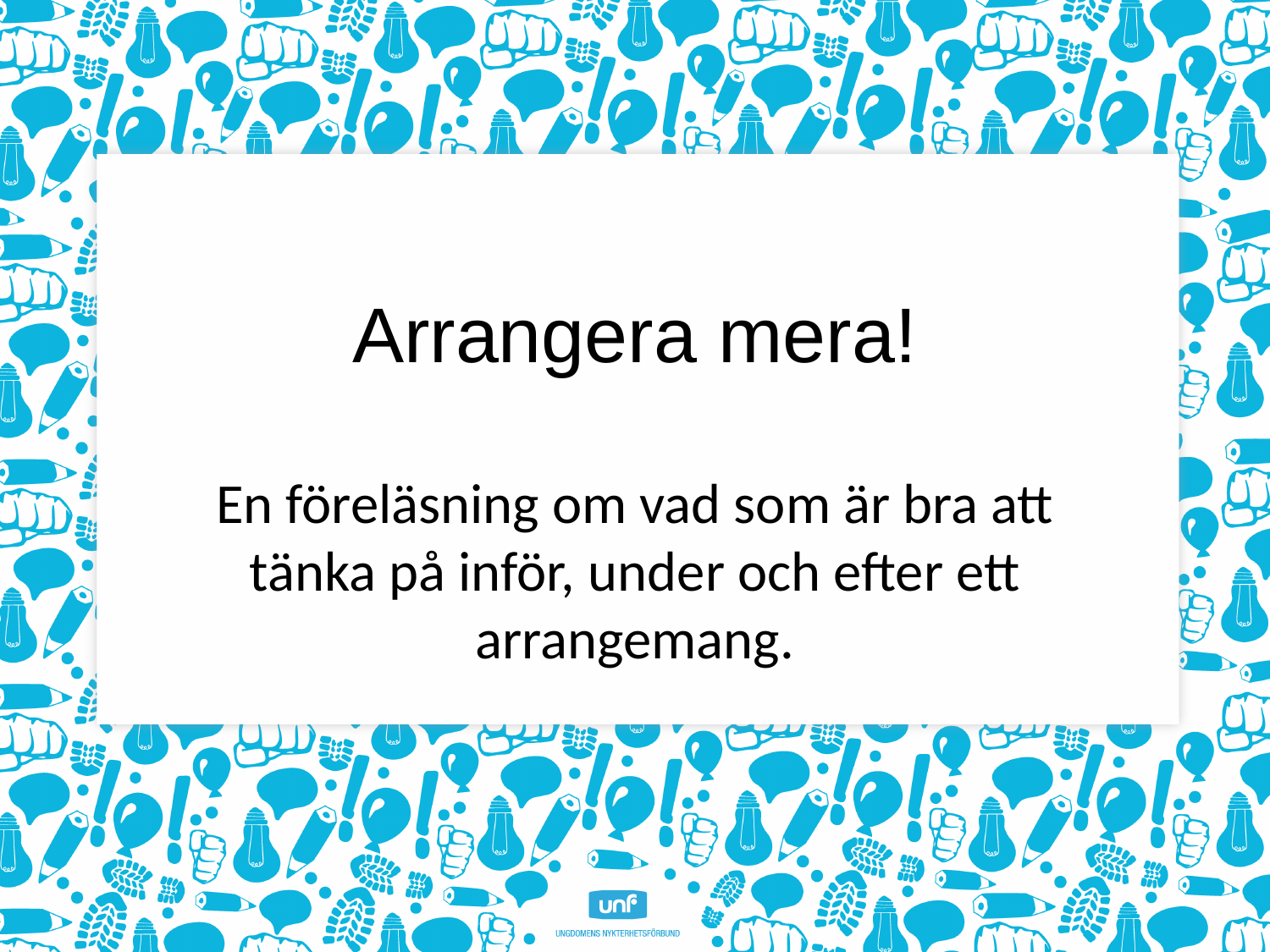

# Arrangera mera!
En föreläsning om vad som är bra att tänka på inför, under och efter ett arrangemang.